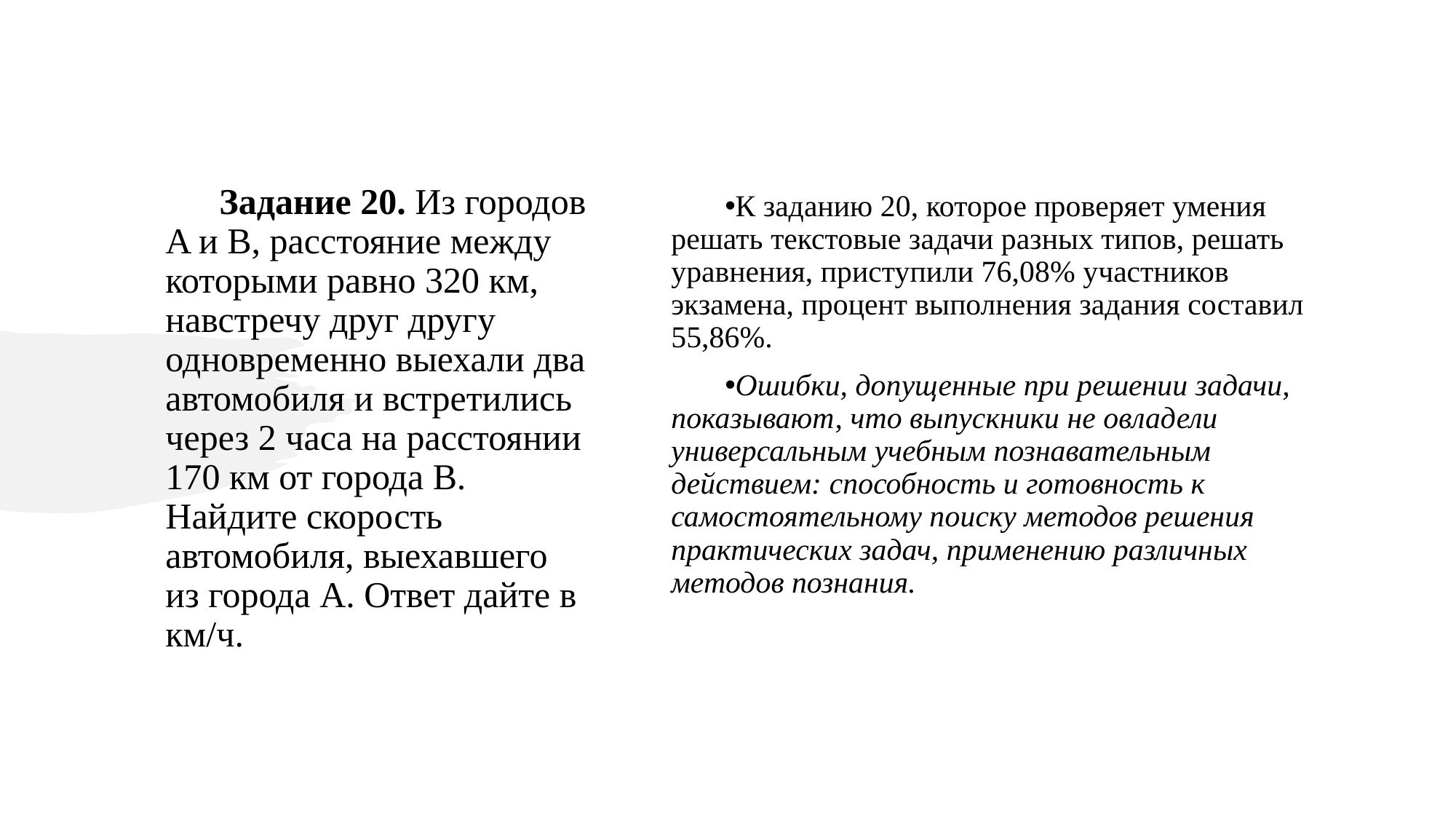

# Задание 20. Из городов A и B, расстояние между которыми равно 320 км, навстречу друг другу одновременно выехали два автомобиля и встретились через 2 часа на расстоянии 170 км от города B. Найдите скорость автомобиля, выехавшего из города A. Ответ дайте в км/ч.
К заданию 20, которое проверяет умения решать текстовые задачи разных типов, решать уравнения, приступили 76,08% участников экзамена, процент выполнения задания составил 55,86%.
Ошибки, допущенные при решении задачи, показывают, что выпускники не овладели универсальным учебным познавательным действием: способность и готовность к самостоятельному поиску методов решения практических задач, применению различных методов познания.